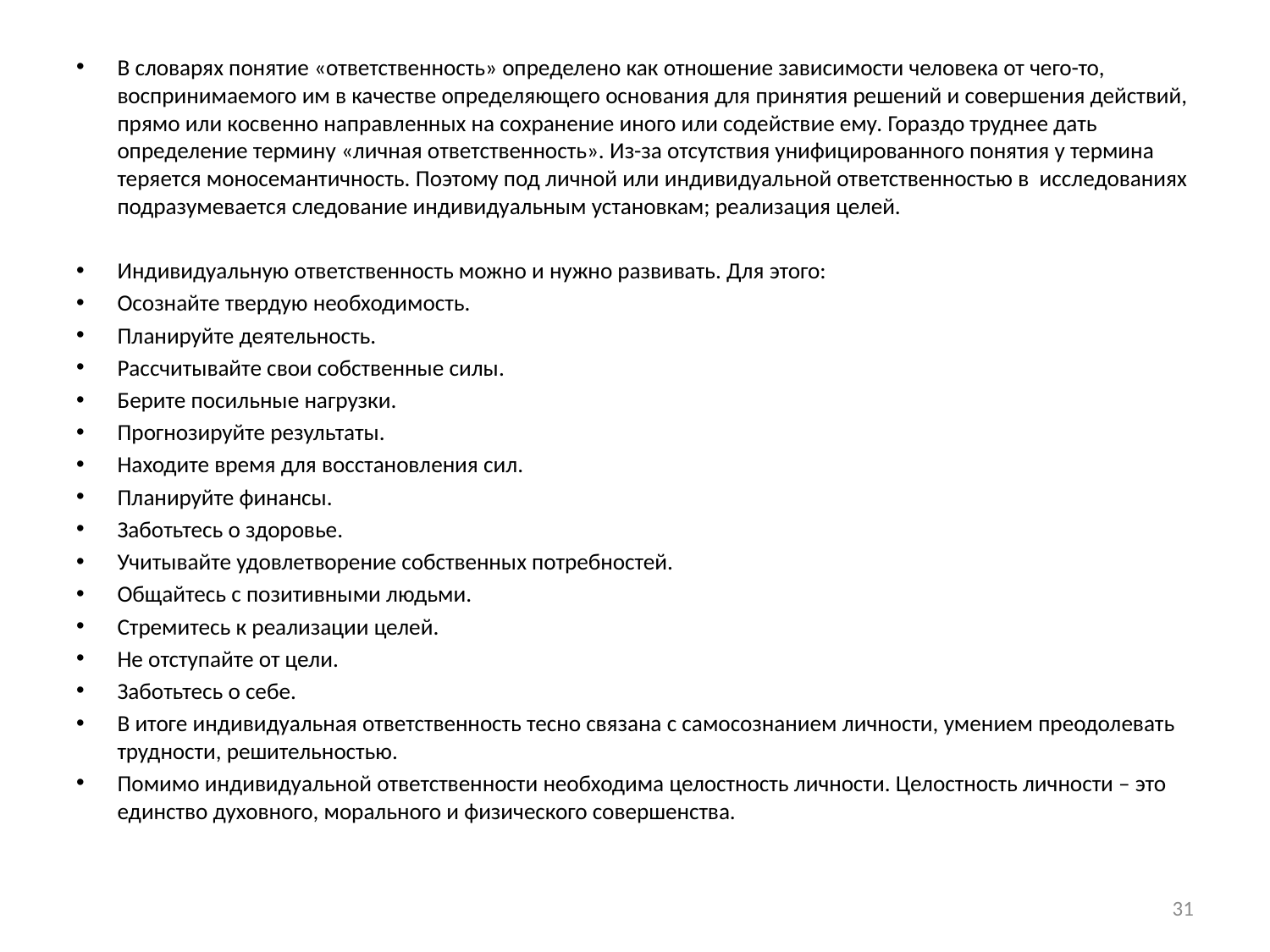

#
В словарях понятие «ответственность» определено как отношение зависимости человека от чего-то, воспринимаемого им в качестве определяющего основания для принятия решений и совершения действий, прямо или косвенно направленных на сохранение иного или содействие ему. Гораздо труднее дать определение термину «личная ответственность». Из-за отсутствия унифицированного понятия у термина теряется моносемантичность. Поэтому под личной или индивидуальной ответственностью в  исследованиях подразумевается следование индивидуальным установкам; реализация целей.

Индивидуальную ответственность можно и нужно развивать. Для этого:
Осознайте твердую необходимость.
Планируйте деятельность.
Рассчитывайте свои собственные силы.
Берите посильные нагрузки.
Прогнозируйте результаты.
Находите время для восстановления сил.
Планируйте финансы.
Заботьтесь о здоровье.
Учитывайте удовлетворение собственных потребностей.
Общайтесь с позитивными людьми.
Стремитесь к реализации целей.
Не отступайте от цели.
Заботьтесь о себе.
В итоге индивидуальная ответственность тесно связана с самосознанием личности, умением преодолевать трудности, решительностью.
Помимо индивидуальной ответственности необходима целостность личности. Целостность личности – это единство духовного, морального и физического совершенства.

31